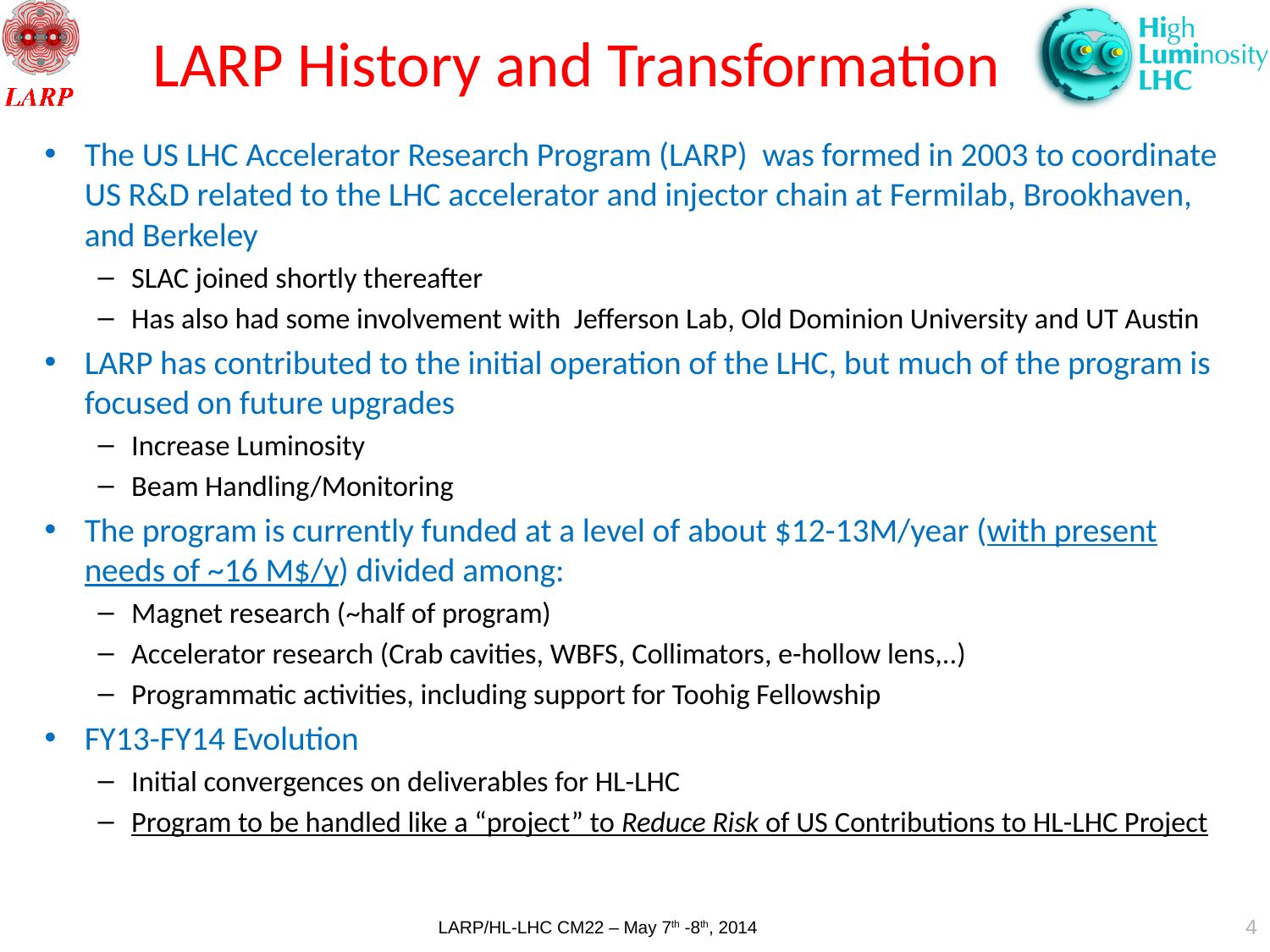

# LARP History and Transformation
The US LHC Accelerator Research Program (LARP)  was formed in 2003 to coordinate US R&D related to the LHC accelerator and injector chain at Fermilab, Brookhaven,  and Berkeley
SLAC joined shortly thereafter
Has also had some involvement with  Jefferson Lab, Old Dominion University and UT Austin
LARP has contributed to the initial operation of the LHC, but much of the program is focused on future upgrades
Increase Luminosity
Beam Handling/Monitoring
The program is currently funded at a level of about $12-13M/year (with present needs of ~16 M$/y) divided among:
Magnet research (~half of program)
Accelerator research (Crab cavities, WBFS, Collimators, e-hollow lens,..)
Programmatic activities, including support for Toohig Fellowship
FY13-FY14 Evolution
Initial convergences on deliverables for HL-LHC
Program to be handled like a “project” to Reduce Risk of US Contributions to HL-LHC Project
4